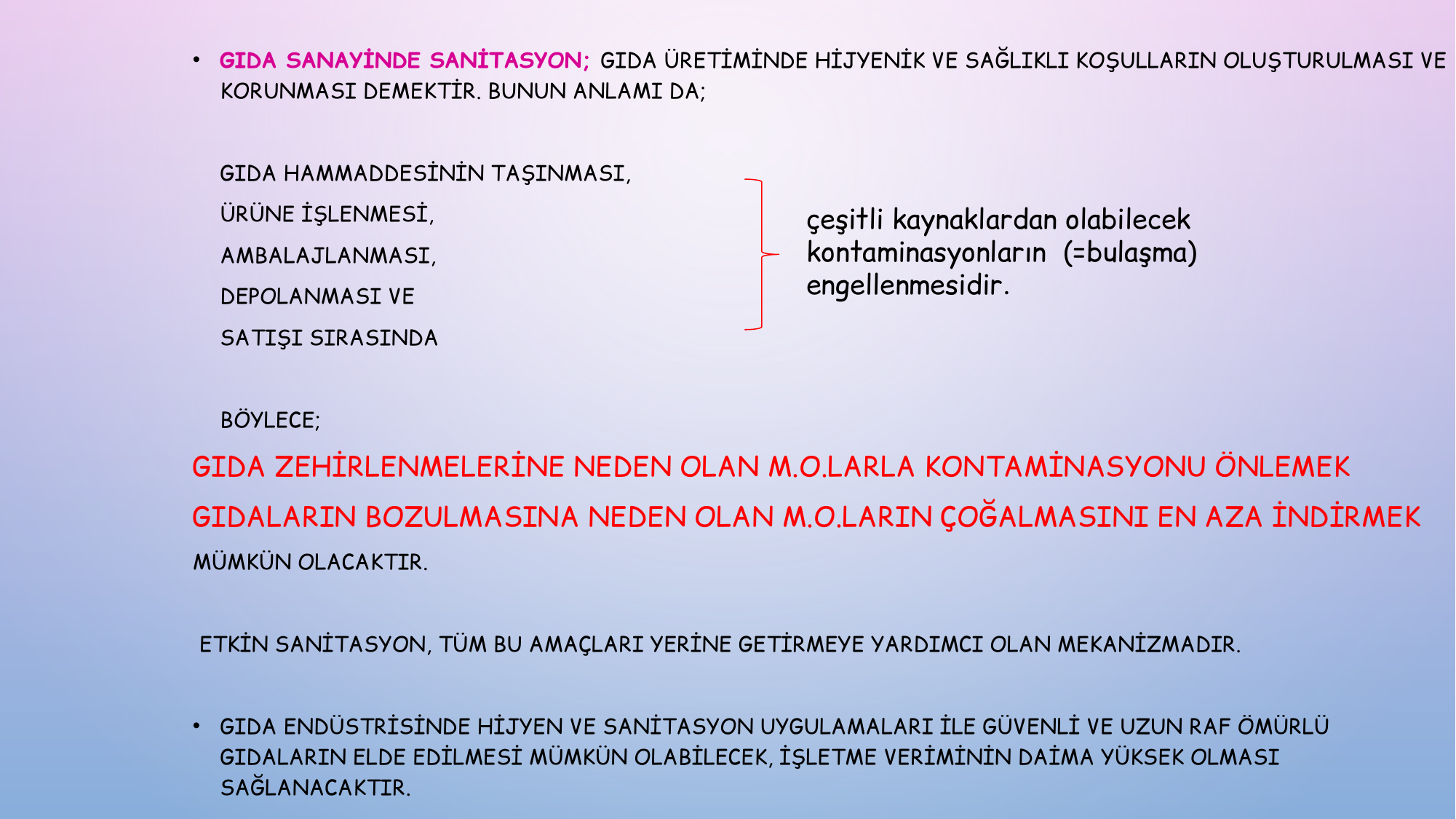

Gıda sanayinde sanitasyon; Gıda üretiminde hijyenik ve sağlıklı koşulların oluşturulması ve korunması demektir. Bunun anlamı da;

	gıda hammaddesinin taşınması,
	ürüne işlenmesi,
	ambalajlanması,
	depolanması ve
	satışı sırasında

	Böylece;
gıda zehirlenmelerine neden olan m.o.larla kontaminasyonu önlemek
gıdaların bozulmasına neden olan m.o.ların çoğalmasını en aza indirmek
mümkün olacaktır.

 Etkin sanitasyon, tüm bu amaçları yerine getirmeye yardımcı olan mekanizmadır.

Gıda endüstrisinde hijyen ve sanitasyon uygulamaları ile güvenli ve uzun raf ömürlü gıdaların elde edilmesi mümkün olabilecek, işletme veriminin daima yüksek olması sağlanacaktır.

çeşitli kaynaklardan olabilecek kontaminasyonların  (=bulaşma) engellenmesidir.